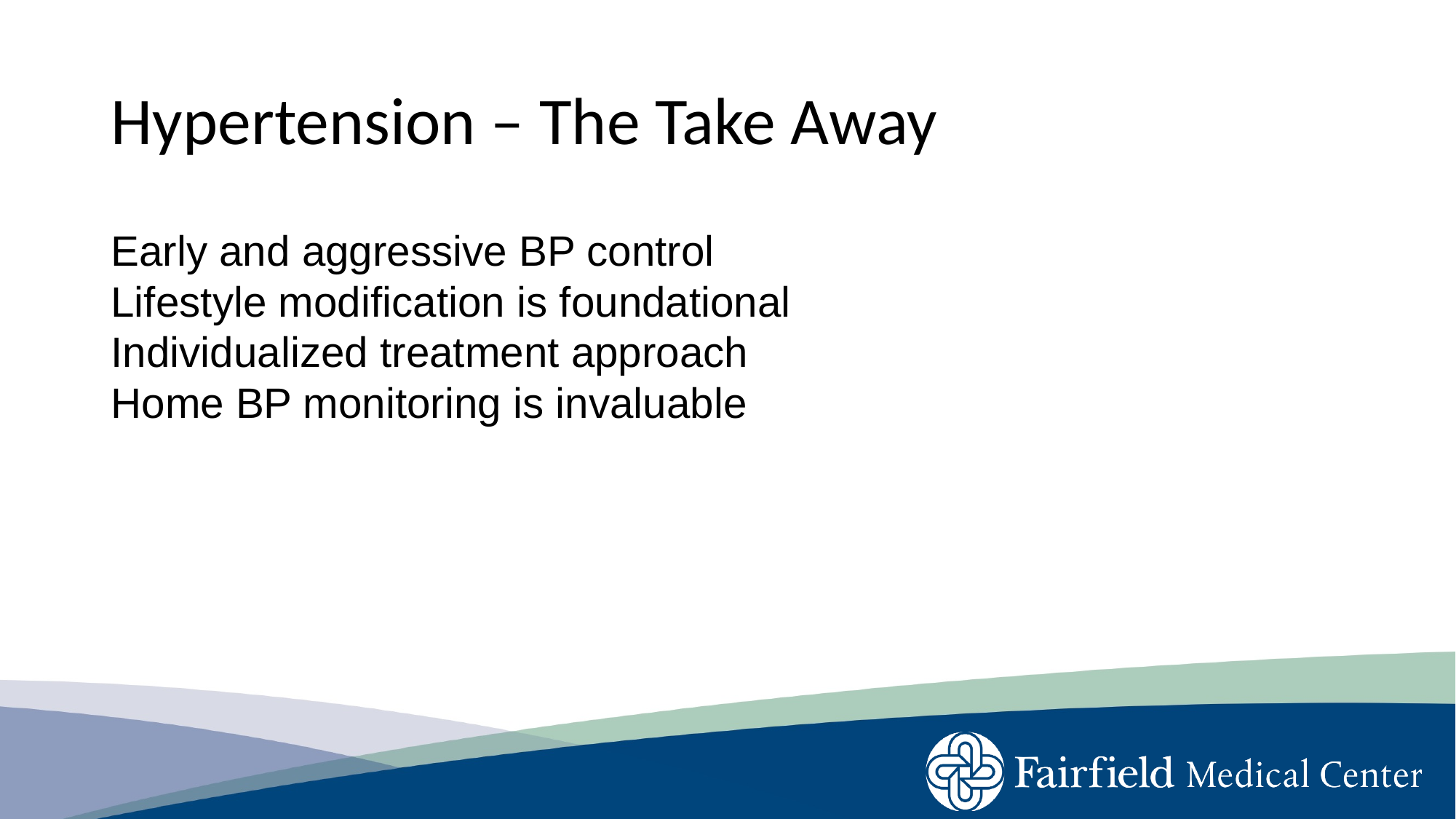

# Hypertension – The Take Away
Early and aggressive BP control
Lifestyle modification is foundational
Individualized treatment approach
Home BP monitoring is invaluable